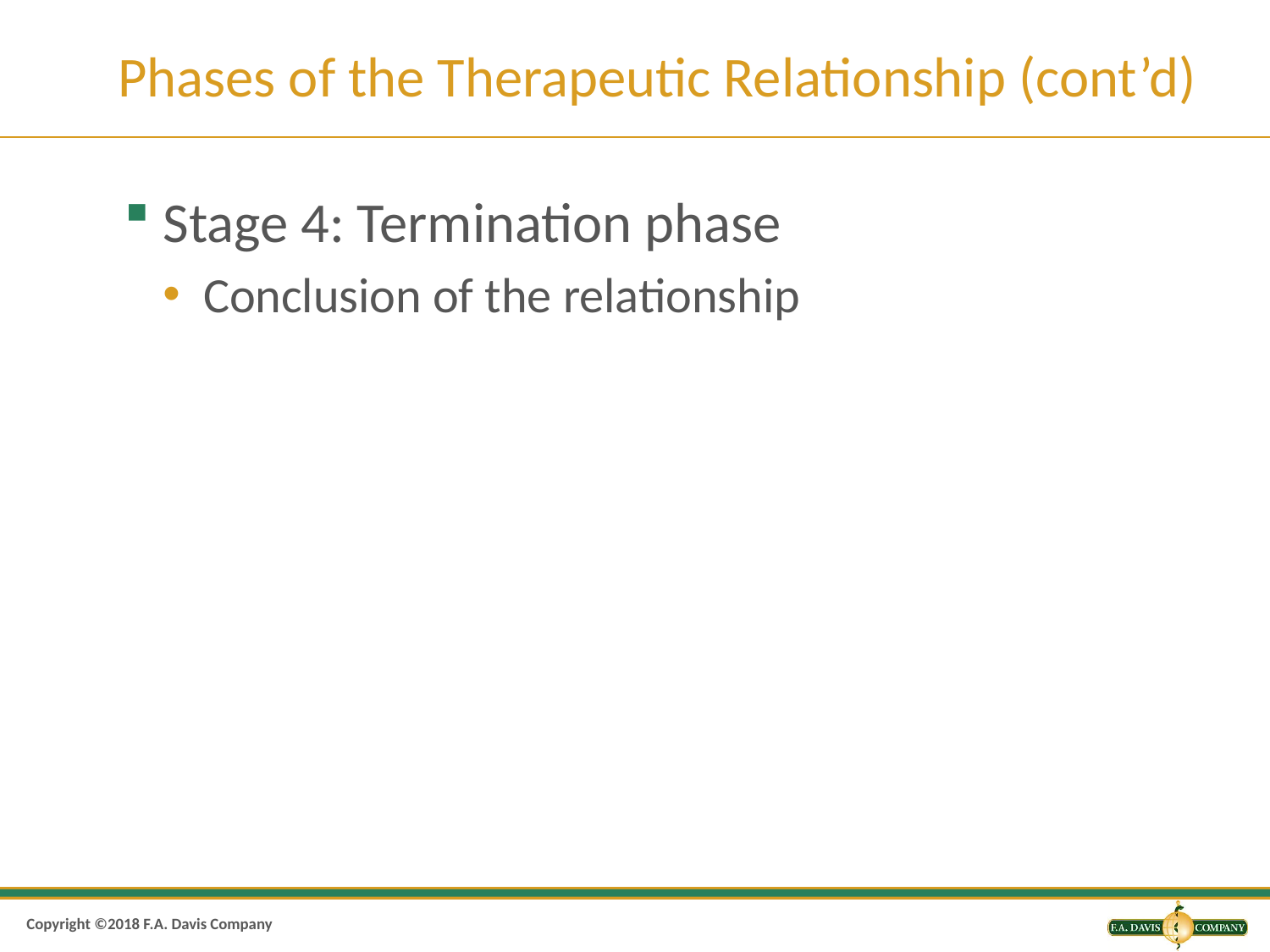

# Phases of the Therapeutic Relationship (cont’d)
Stage 4: Termination phase
Conclusion of the relationship